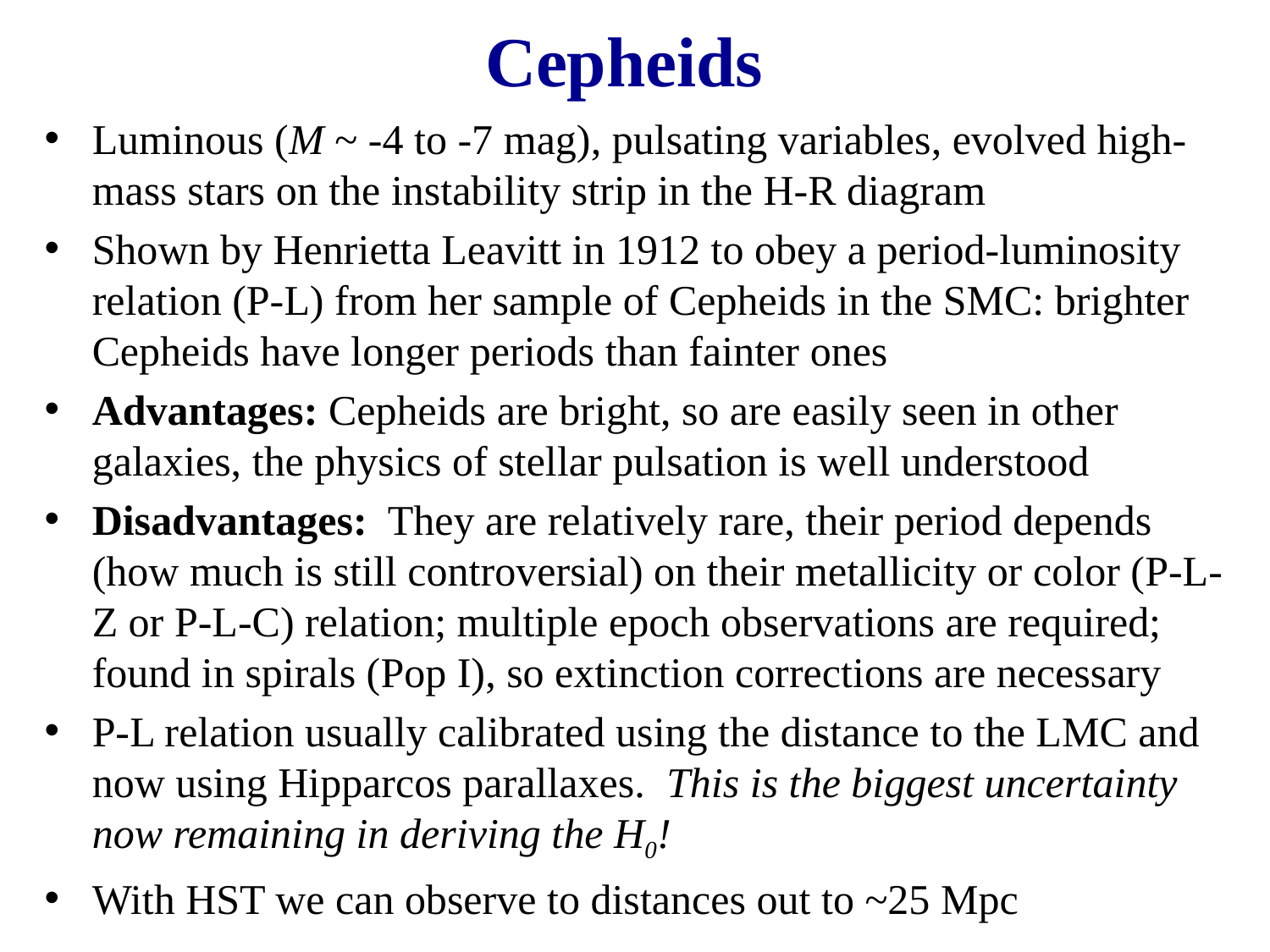

# Cepheids
Luminous (M ~ -4 to -7 mag), pulsating variables, evolved high-mass stars on the instability strip in the H-R diagram
Shown by Henrietta Leavitt in 1912 to obey a period-luminosity relation (P-L) from her sample of Cepheids in the SMC: brighter Cepheids have longer periods than fainter ones
Advantages: Cepheids are bright, so are easily seen in other galaxies, the physics of stellar pulsation is well understood
Disadvantages:  They are relatively rare, their period depends (how much is still controversial) on their metallicity or color (P-L-Z or P-L-C) relation; multiple epoch observations are required; found in spirals (Pop I), so extinction corrections are necessary
P-L relation usually calibrated using the distance to the LMC and now using Hipparcos parallaxes.  This is the biggest uncertainty now remaining in deriving the H0!
With HST we can observe to distances out to ~25 Mpc